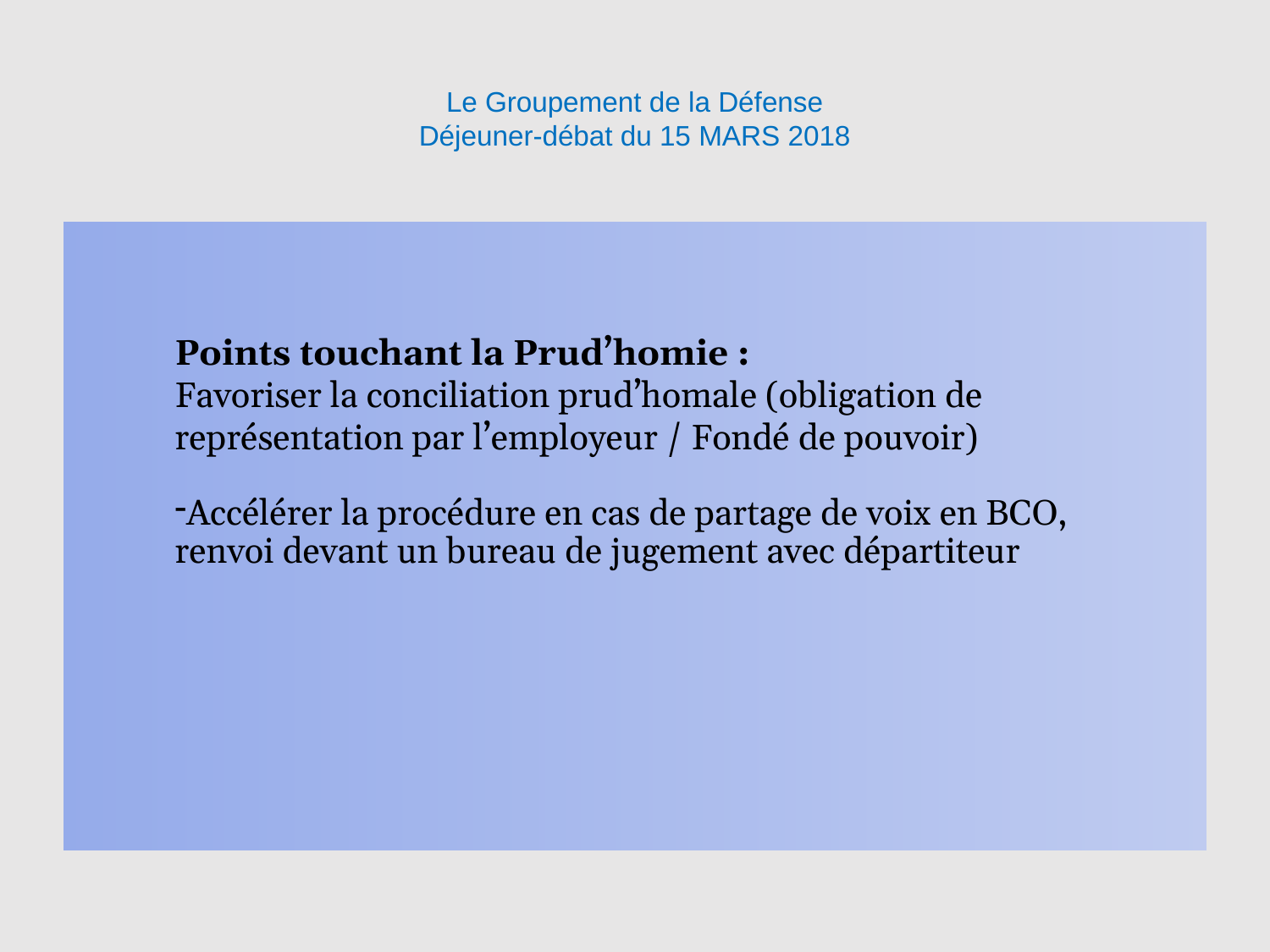

# Le Groupement de la Défense Déjeuner-débat du 15 MARS 2018

Points touchant la Prud’homie :
Favoriser la conciliation prud’homale (obligation de représentation par l’employeur / Fondé de pouvoir)

Accélérer la procédure en cas de partage de voix en BCO, renvoi devant un bureau de jugement avec départiteur